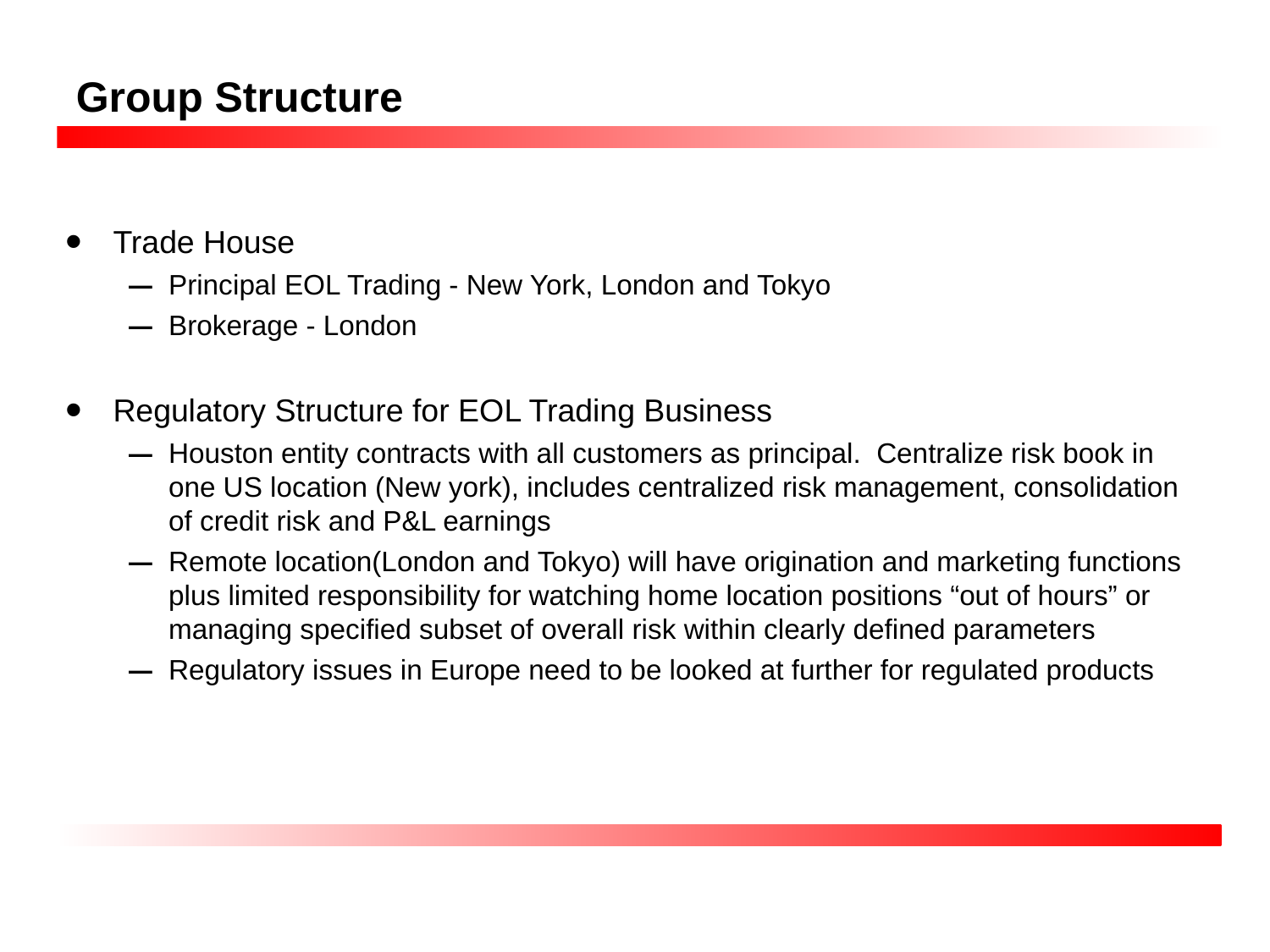

Group Structure

Trade House
Principal EOL Trading - New York, London and Tokyo
Brokerage - London

Regulatory Structure for EOL Trading Business
Houston entity contracts with all customers as principal.  Centralize risk book in one US location (New york), includes centralized risk management, consolidation of credit risk and P&L earnings
Remote location(London and Tokyo) will have origination and marketing functions plus limited responsibility for watching home location positions “out of hours” or managing specified subset of overall risk within clearly defined parameters
Regulatory issues in Europe need to be looked at further for regulated products